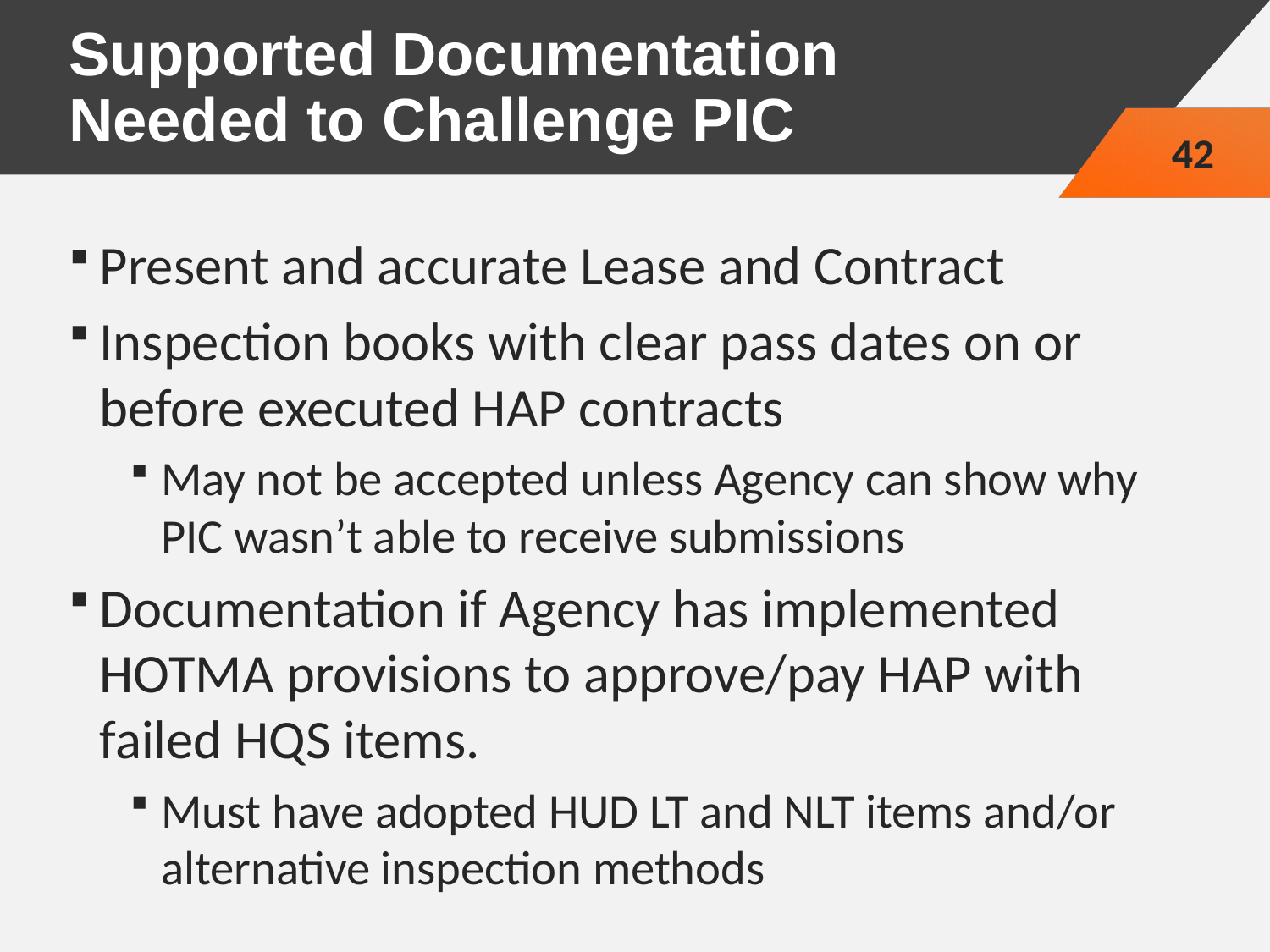

# Supported Documentation Needed to Challenge PIC
42
Present and accurate Lease and Contract
Inspection books with clear pass dates on or before executed HAP contracts
May not be accepted unless Agency can show why PIC wasn’t able to receive submissions
Documentation if Agency has implemented HOTMA provisions to approve/pay HAP with failed HQS items.
Must have adopted HUD LT and NLT items and/or alternative inspection methods